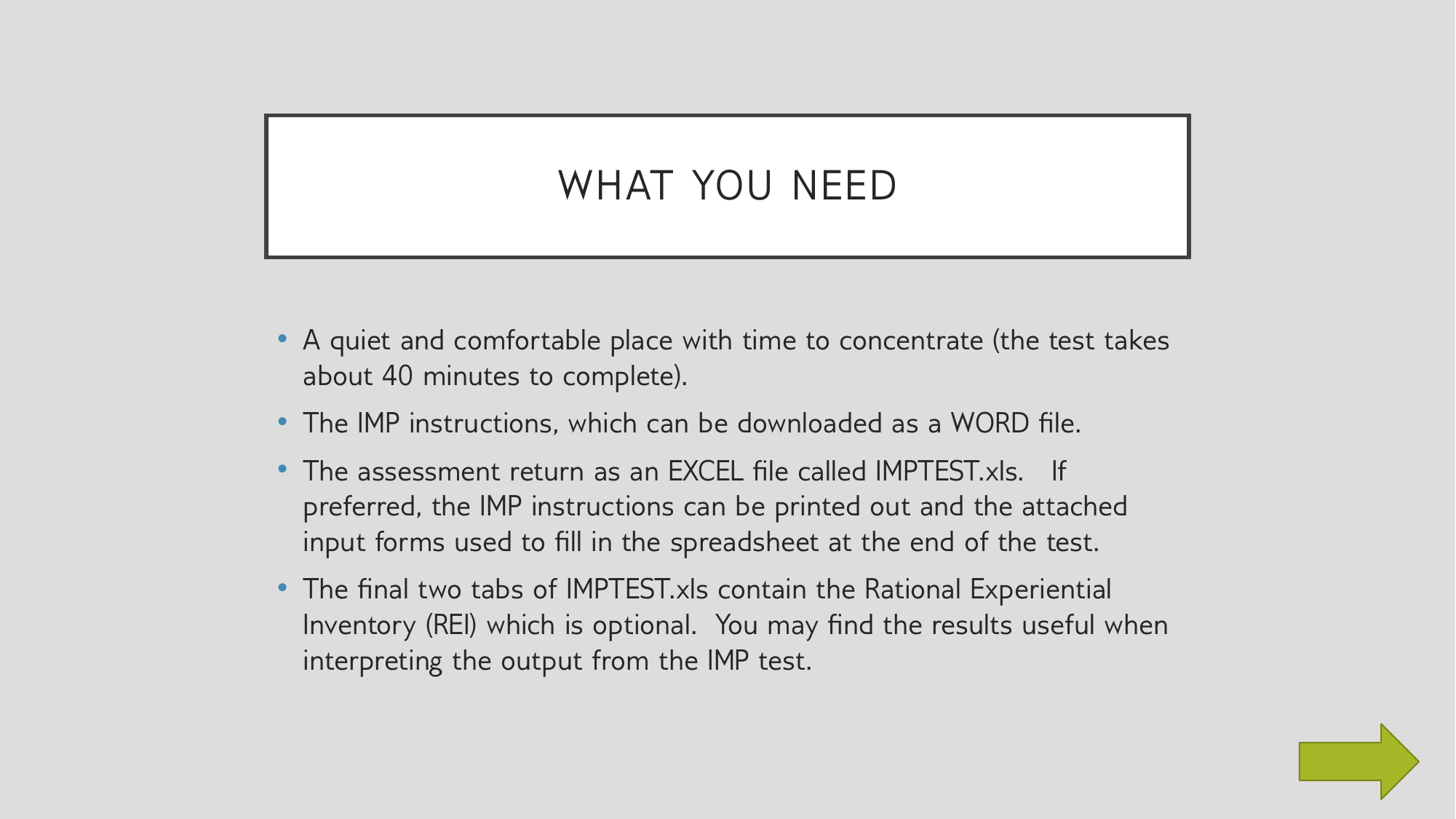

# What you need
A quiet and comfortable place with time to concentrate (the test takes about 40 minutes to complete).
The IMP instructions, which can be downloaded as a WORD file.
The assessment return as an EXCEL file called IMPTEST.xls.   If preferred, the IMP instructions can be printed out and the attached input forms used to fill in the spreadsheet at the end of the test.
The final two tabs of IMPTEST.xls contain the Rational Experiential Inventory (REI) which is optional.  You may find the results useful when interpreting the output from the IMP test.